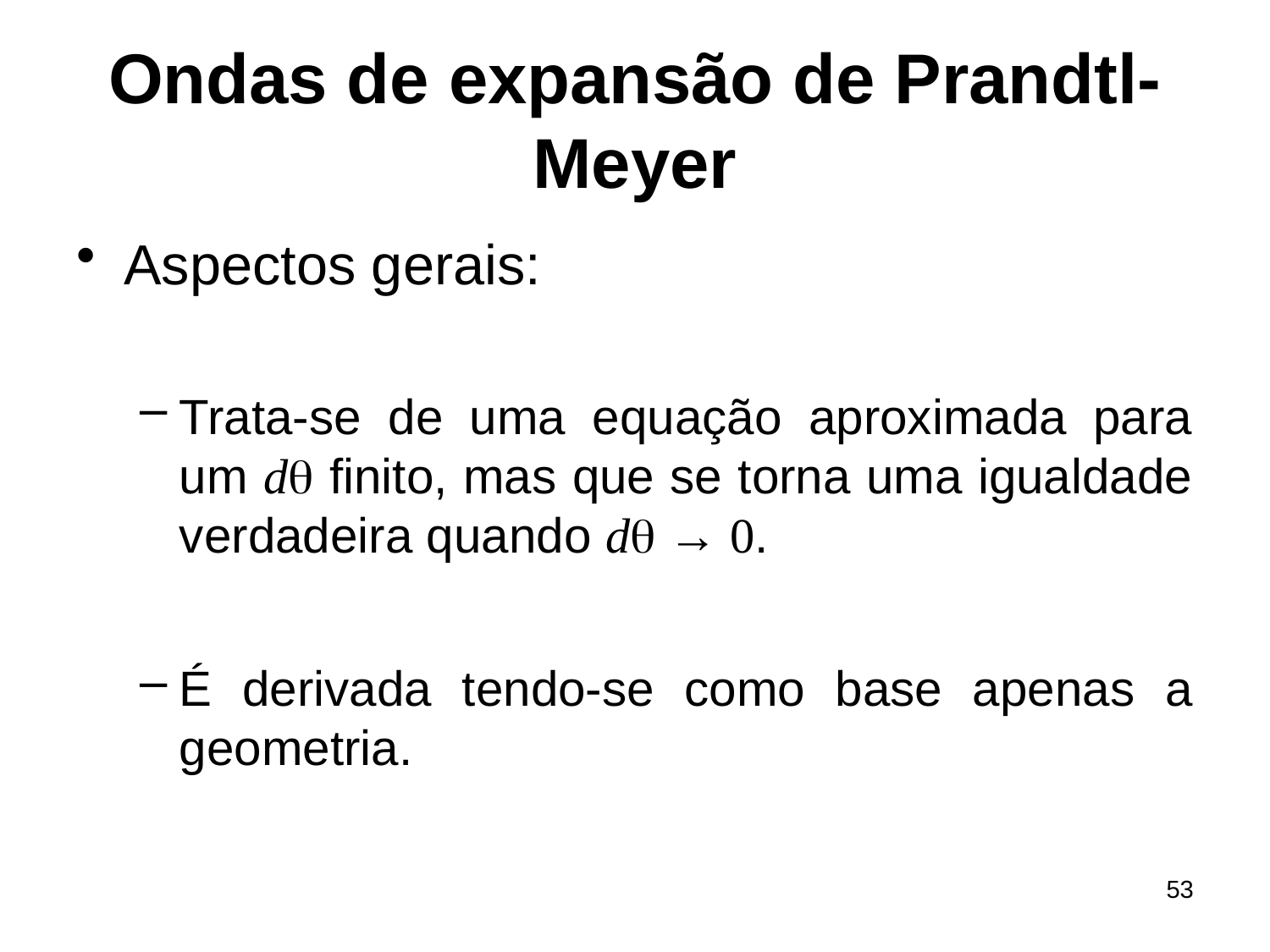

# Ondas de expansão de Prandtl-Meyer
Aspectos gerais:

Trata-se de uma equação aproximada para um dθ finito, mas que se torna uma igualdade verdadeira quando dθ → 0.

É derivada tendo-se como base apenas a geometria.

53